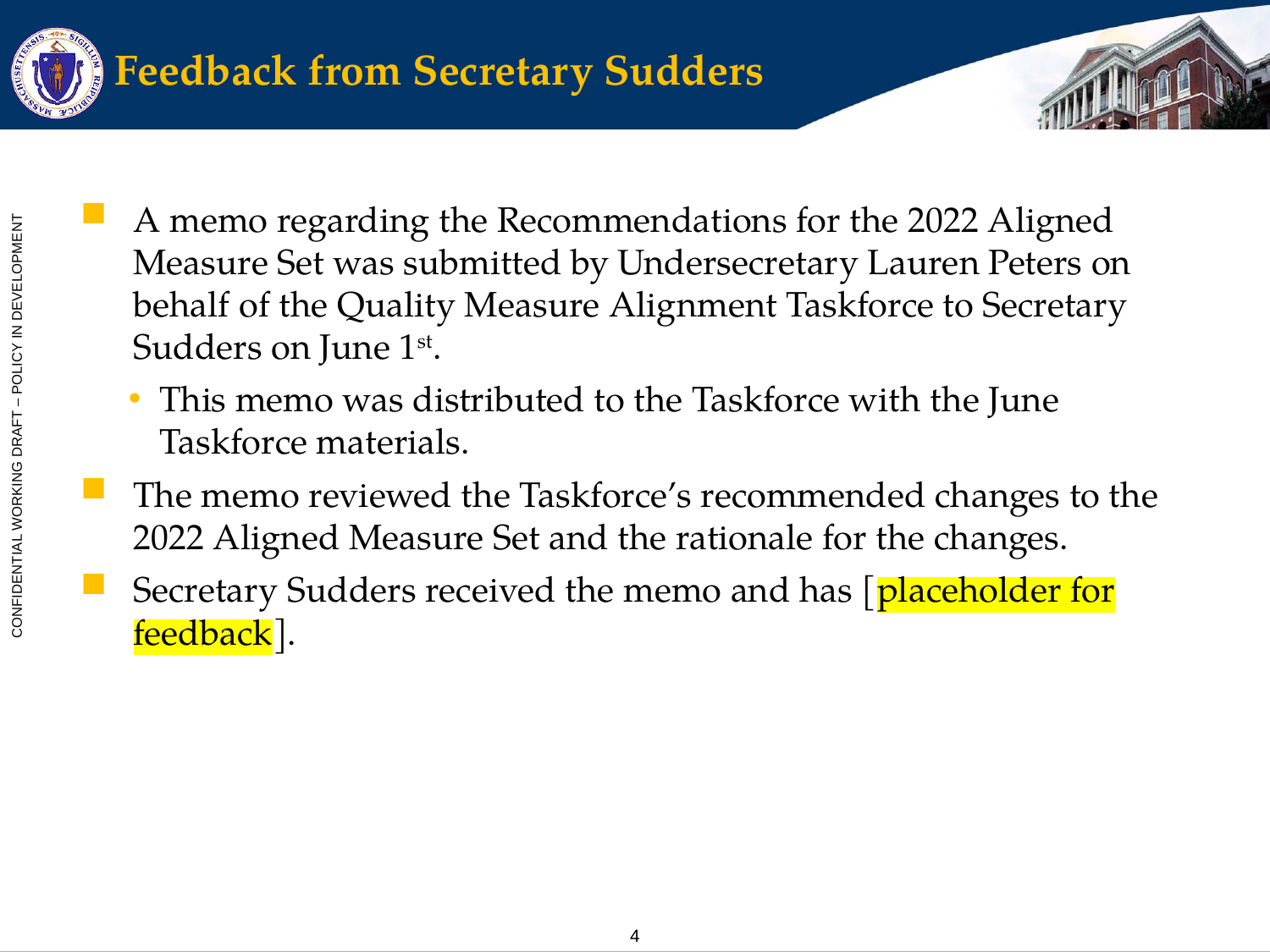

# Feedback from Secretary Sudders
A memo regarding the Recommendations for the 2022 Aligned Measure Set was submitted by Undersecretary Lauren Peters on behalf of the Quality Measure Alignment Taskforce to Secretary Sudders on June 1st.
This memo was distributed to the Taskforce with the June Taskforce materials.
The memo reviewed the Taskforce’s recommended changes to the 2022 Aligned Measure Set and the rationale for the changes.
Secretary Sudders received the memo and has [placeholder for feedback].